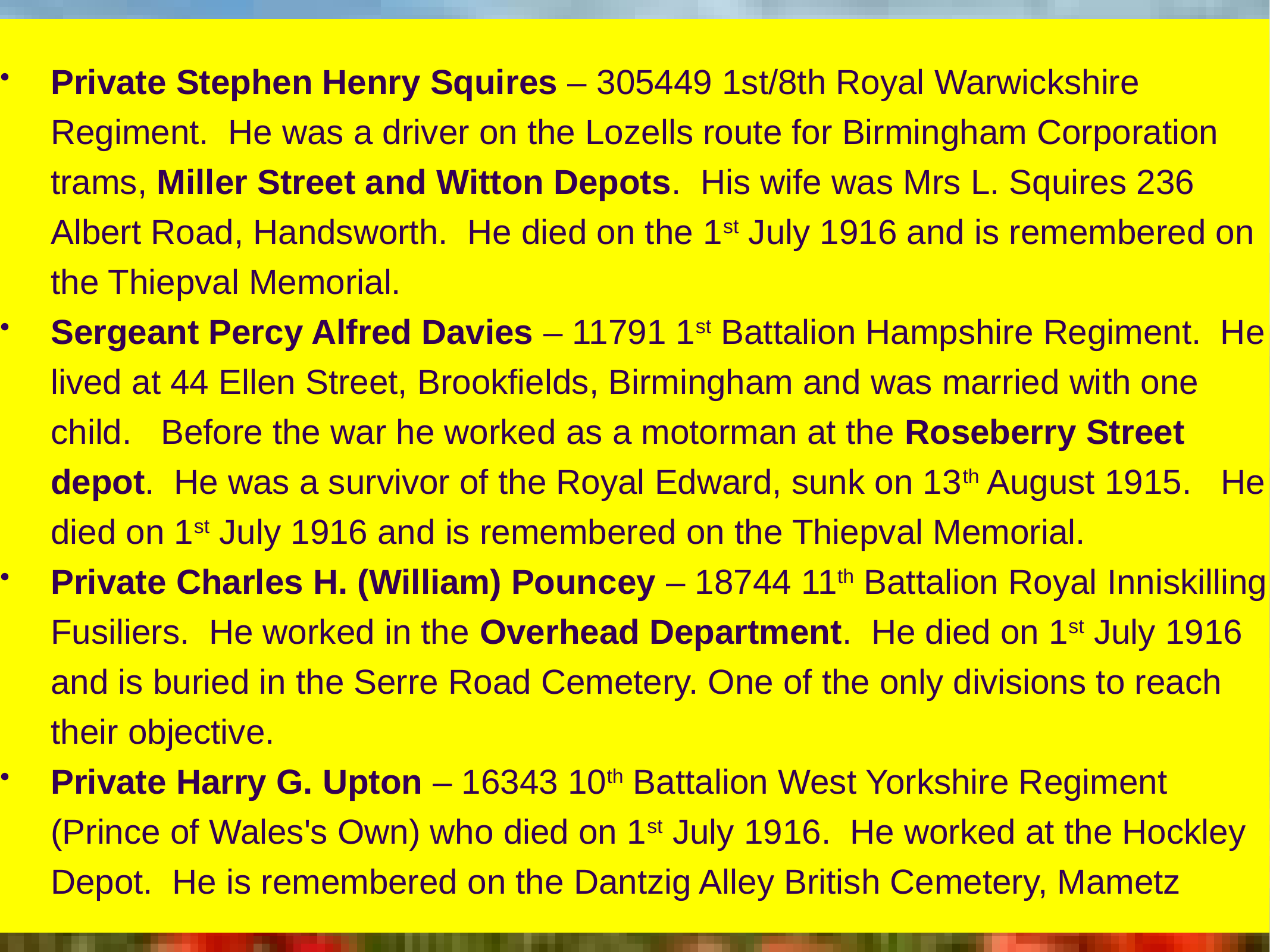

Private Stephen Henry Squires – 305449 1st/8th Royal Warwickshire Regiment.  He was a driver on the Lozells route for Birmingham Corporation trams, Miller Street and Witton Depots.  His wife was Mrs L. Squires 236 Albert Road, Handsworth.  He died on the 1st July 1916 and is remembered on the Thiepval Memorial.
Sergeant Percy Alfred Davies – 11791 1st Battalion Hampshire Regiment.  He lived at 44 Ellen Street, Brookfields, Birmingham and was married with one child.   Before the war he worked as a motorman at the Roseberry Street depot.  He was a survivor of the Royal Edward, sunk on 13th August 1915.   He died on 1st July 1916 and is remembered on the Thiepval Memorial.
Private Charles H. (William) Pouncey – 18744 11th Battalion Royal Inniskilling Fusiliers.  He worked in the Overhead Department.  He died on 1st July 1916 and is buried in the Serre Road Cemetery. One of the only divisions to reach their objective.
Private Harry G. Upton – 16343 10th Battalion West Yorkshire Regiment (Prince of Wales's Own) who died on 1st July 1916.  He worked at the Hockley Depot.  He is remembered on the Dantzig Alley British Cemetery, Mametz